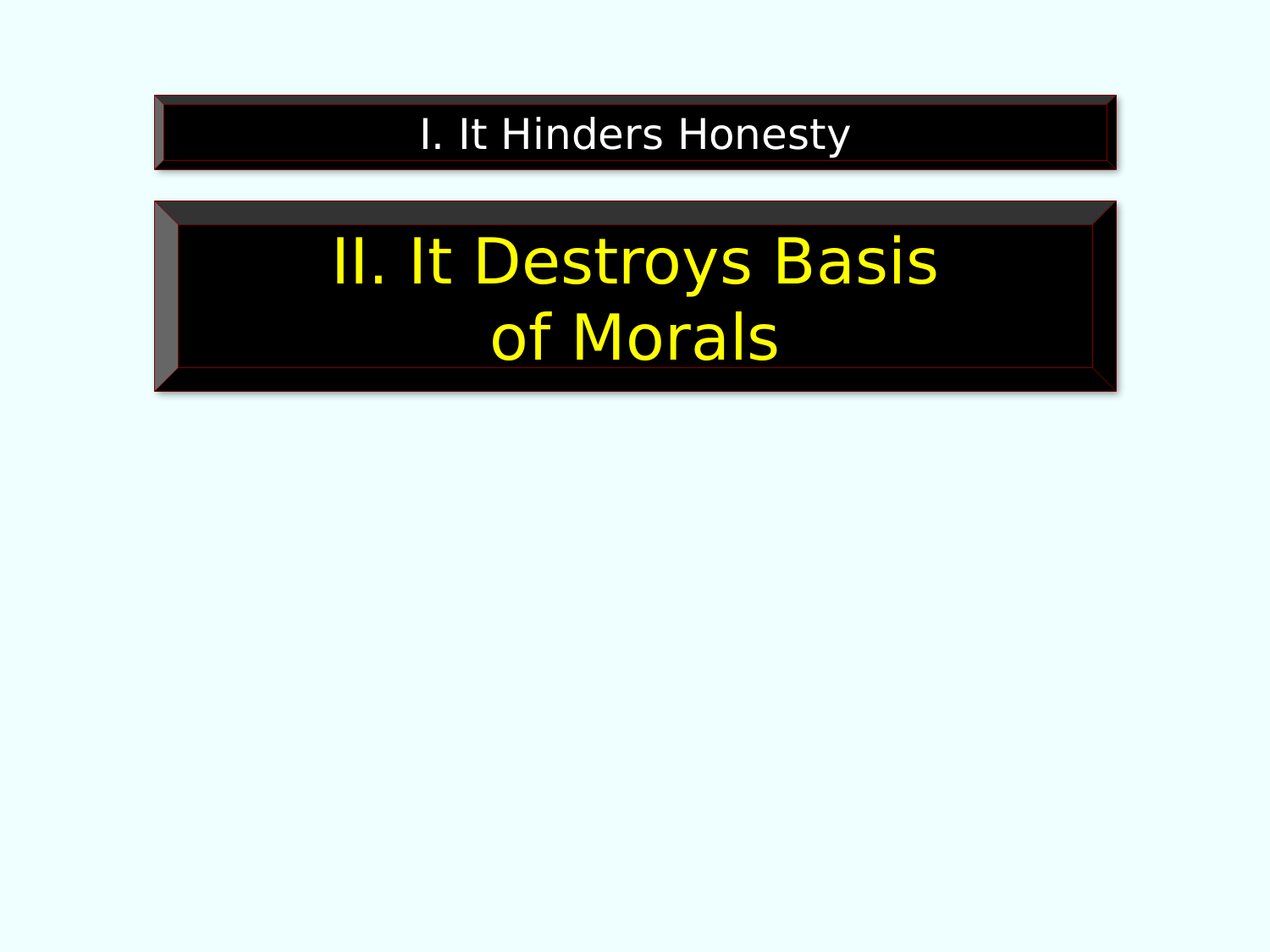

I. It Hinders Honesty
II. It Destroys Basis
of Morals